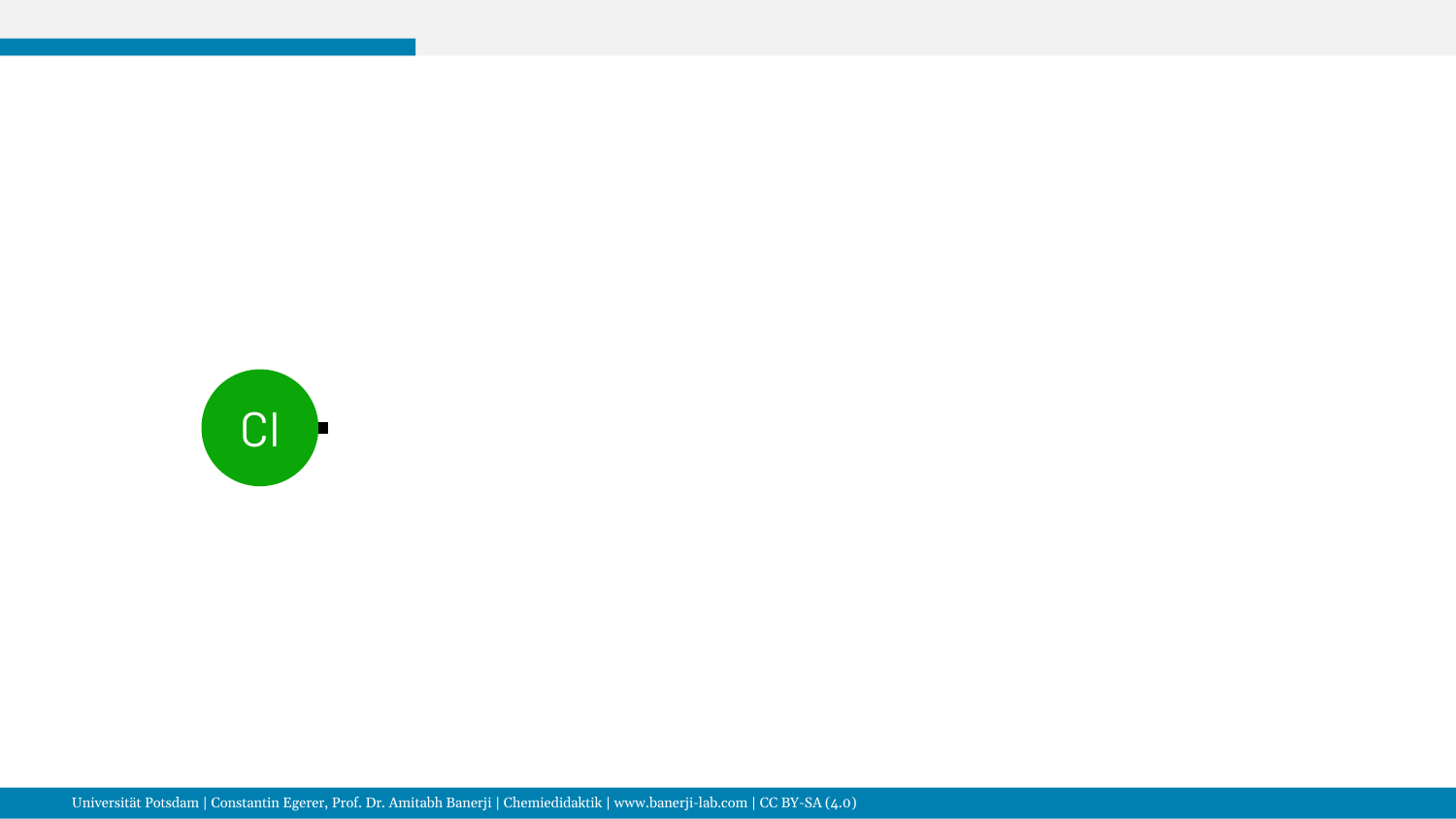

Cl
Cl
H
H
C
C
H
H
H
H